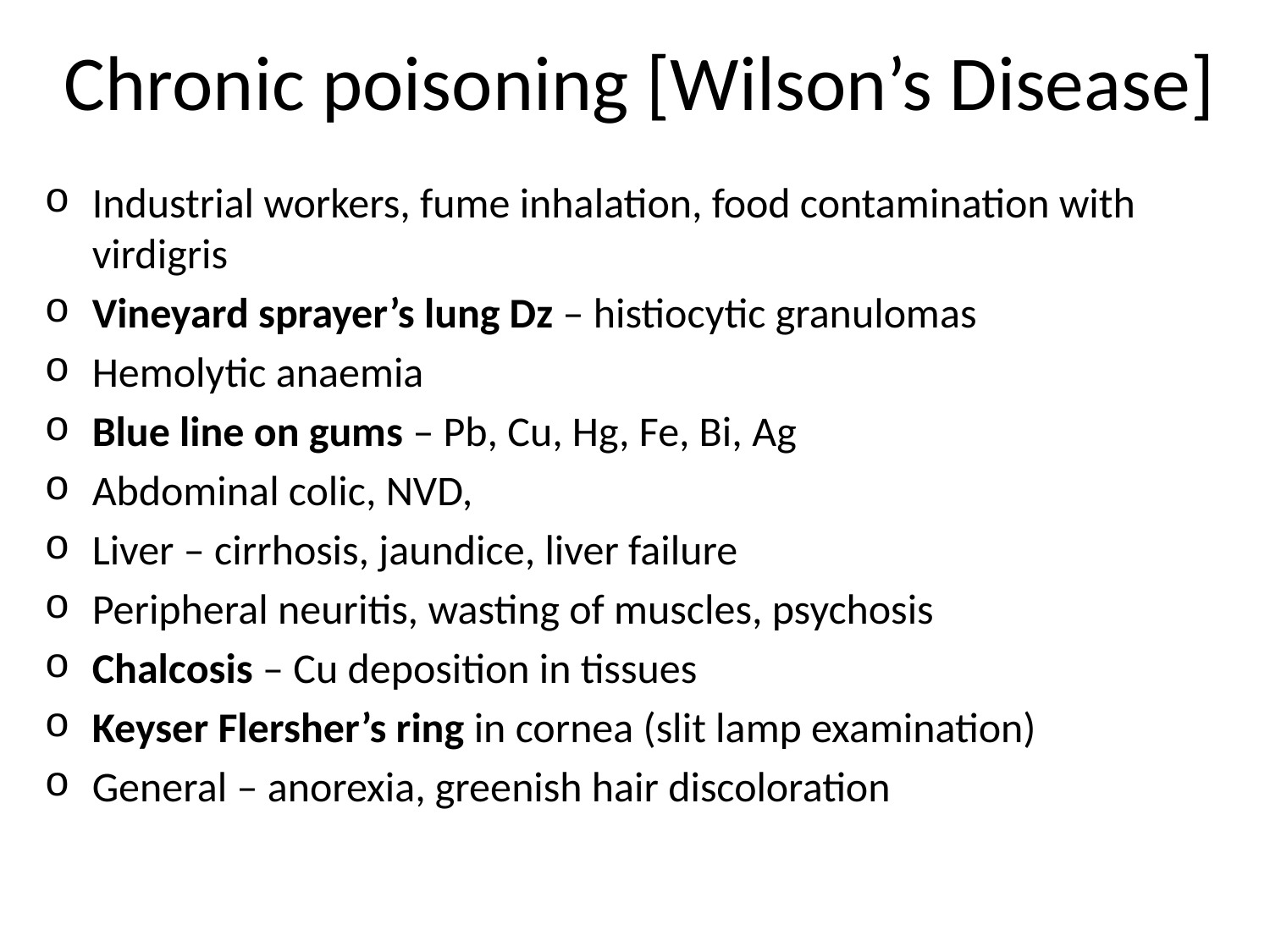

# Chronic poisoning [Wilson’s Disease]
Industrial workers, fume inhalation, food contamination with virdigris
Vineyard sprayer’s lung Dz – histiocytic granulomas
Hemolytic anaemia
Blue line on gums – Pb, Cu, Hg, Fe, Bi, Ag
Abdominal colic, NVD,
Liver – cirrhosis, jaundice, liver failure
Peripheral neuritis, wasting of muscles, psychosis
Chalcosis – Cu deposition in tissues
Keyser Flersher’s ring in cornea (slit lamp examination)
General – anorexia, greenish hair discoloration